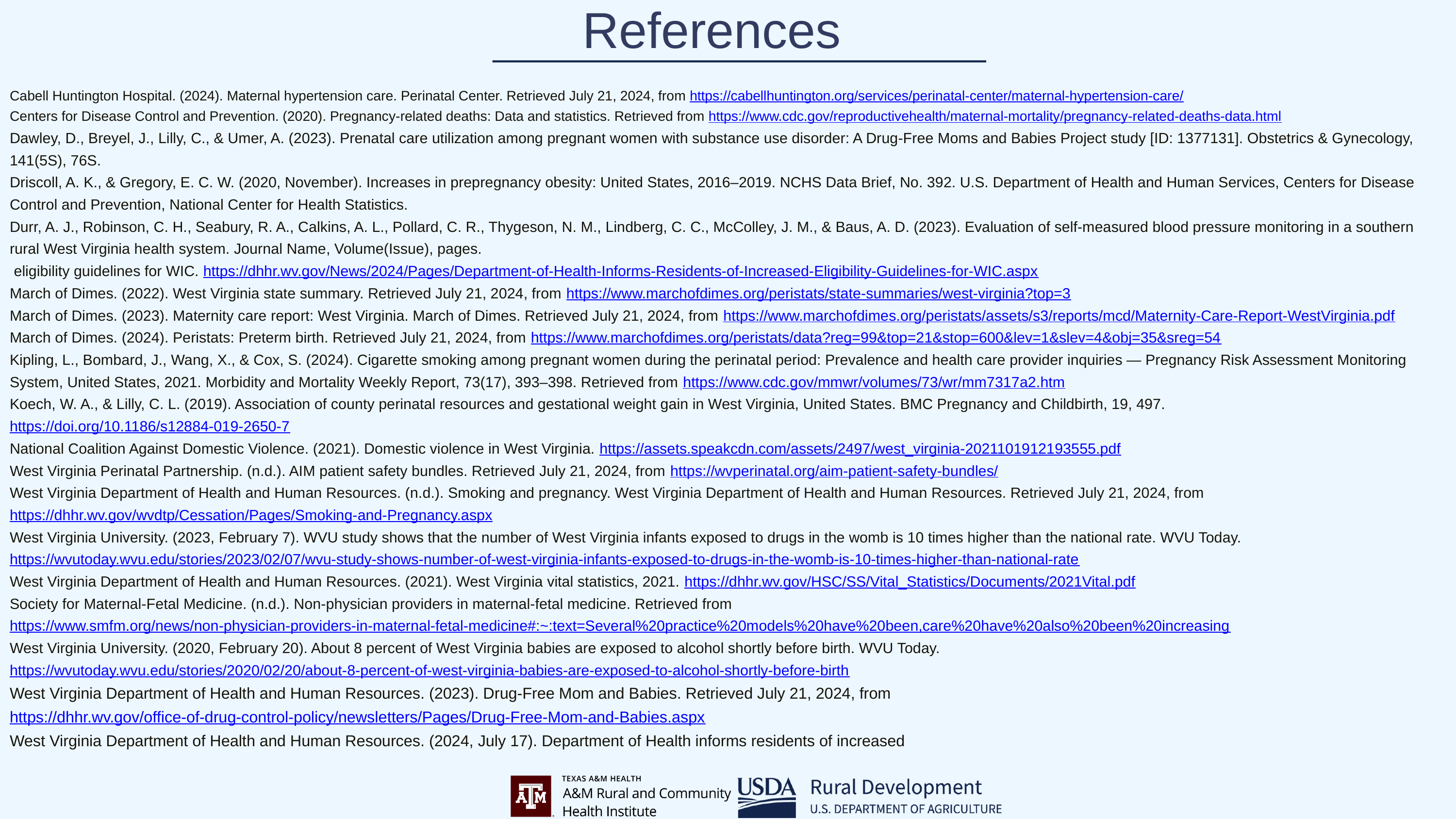

References

Cabell Huntington Hospital. (2024). Maternal hypertension care. Perinatal Center. Retrieved July 21, 2024, from https://cabellhuntington.org/services/perinatal-center/maternal-hypertension-care/
Centers for Disease Control and Prevention. (2020). Pregnancy-related deaths: Data and statistics. Retrieved from https://www.cdc.gov/reproductivehealth/maternal-mortality/pregnancy-related-deaths-data.html
Dawley, D., Breyel, J., Lilly, C., & Umer, A. (2023). Prenatal care utilization among pregnant women with substance use disorder: A Drug-Free Moms and Babies Project study [ID: 1377131]. Obstetrics & Gynecology, 141(5S), 76S.
Driscoll, A. K., & Gregory, E. C. W. (2020, November). Increases in prepregnancy obesity: United States, 2016–2019. NCHS Data Brief, No. 392. U.S. Department of Health and Human Services, Centers for Disease Control and Prevention, National Center for Health Statistics.
Durr, A. J., Robinson, C. H., Seabury, R. A., Calkins, A. L., Pollard, C. R., Thygeson, N. M., Lindberg, C. C., McColley, J. M., & Baus, A. D. (2023). Evaluation of self-measured blood pressure monitoring in a southern rural West Virginia health system. Journal Name, Volume(Issue), pages.
 eligibility guidelines for WIC. https://dhhr.wv.gov/News/2024/Pages/Department-of-Health-Informs-Residents-of-Increased-Eligibility-Guidelines-for-WIC.aspx
March of Dimes. (2022). West Virginia state summary. Retrieved July 21, 2024, from https://www.marchofdimes.org/peristats/state-summaries/west-virginia?top=3
March of Dimes. (2023). Maternity care report: West Virginia. March of Dimes. Retrieved July 21, 2024, from https://www.marchofdimes.org/peristats/assets/s3/reports/mcd/Maternity-Care-Report-WestVirginia.pdf
March of Dimes. (2024). Peristats: Preterm birth. Retrieved July 21, 2024, from https://www.marchofdimes.org/peristats/data?reg=99&top=21&stop=600&lev=1&slev=4&obj=35&sreg=54
Kipling, L., Bombard, J., Wang, X., & Cox, S. (2024). Cigarette smoking among pregnant women during the perinatal period: Prevalence and health care provider inquiries — Pregnancy Risk Assessment Monitoring System, United States, 2021. Morbidity and Mortality Weekly Report, 73(17), 393–398. Retrieved from https://www.cdc.gov/mmwr/volumes/73/wr/mm7317a2.htm
Koech, W. A., & Lilly, C. L. (2019). Association of county perinatal resources and gestational weight gain in West Virginia, United States. BMC Pregnancy and Childbirth, 19, 497. https://doi.org/10.1186/s12884-019-2650-7
National Coalition Against Domestic Violence. (2021). Domestic violence in West Virginia. https://assets.speakcdn.com/assets/2497/west_virginia-2021101912193555.pdf
West Virginia Perinatal Partnership. (n.d.). AIM patient safety bundles. Retrieved July 21, 2024, from https://wvperinatal.org/aim-patient-safety-bundles/
West Virginia Department of Health and Human Resources. (n.d.). Smoking and pregnancy. West Virginia Department of Health and Human Resources. Retrieved July 21, 2024, from https://dhhr.wv.gov/wvdtp/Cessation/Pages/Smoking-and-Pregnancy.aspx
West Virginia University. (2023, February 7). WVU study shows that the number of West Virginia infants exposed to drugs in the womb is 10 times higher than the national rate. WVU Today. https://wvutoday.wvu.edu/stories/2023/02/07/wvu-study-shows-number-of-west-virginia-infants-exposed-to-drugs-in-the-womb-is-10-times-higher-than-national-rate
West Virginia Department of Health and Human Resources. (2021). West Virginia vital statistics, 2021. https://dhhr.wv.gov/HSC/SS/Vital_Statistics/Documents/2021Vital.pdf
Society for Maternal-Fetal Medicine. (n.d.). Non-physician providers in maternal-fetal medicine. Retrieved from https://www.smfm.org/news/non-physician-providers-in-maternal-fetal-medicine#:~:text=Several%20practice%20models%20have%20been,care%20have%20also%20been%20increasing
West Virginia University. (2020, February 20). About 8 percent of West Virginia babies are exposed to alcohol shortly before birth. WVU Today. https://wvutoday.wvu.edu/stories/2020/02/20/about-8-percent-of-west-virginia-babies-are-exposed-to-alcohol-shortly-before-birth
West Virginia Department of Health and Human Resources. (2023). Drug-Free Mom and Babies. Retrieved July 21, 2024, from https://dhhr.wv.gov/office-of-drug-control-policy/newsletters/Pages/Drug-Free-Mom-and-Babies.aspx
West Virginia Department of Health and Human Resources. (2024, July 17). Department of Health informs residents of increased